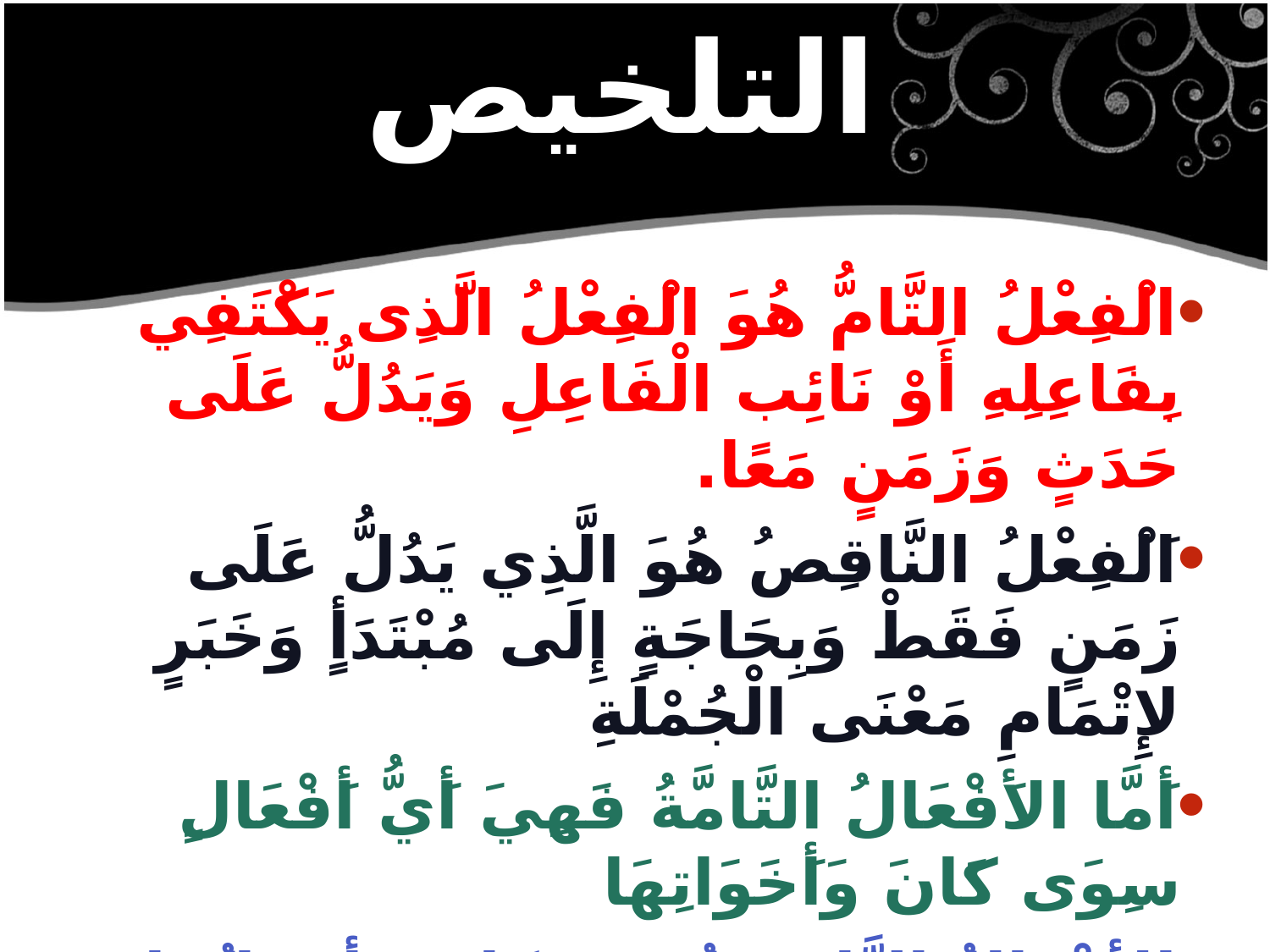

التلخيص
الْفِعْلُ التَّامُّ هُوَ الْفِعْلُ الَّذِى يَكْتَفِي بِفَاعِلِهِ أَوْ نَائِب الْفَاعِلِ وَيَدُلُّ عَلَى حَدَثٍ وَزَمَنٍ مَعًا.
اَلْفِعْلُ النَّاقِصُ هُوَ الَّذِي يَدُلُّ عَلَى زَمَنٍ فَقَطْ وَبِحَاجَةٍ إِلَى مُبْتَدَأٍ وَخَبَرٍ لإِتْمَامِ مَعْنَى الْجُمْلَةِ
أَمَّا الأَفْعَالُ التَّامَّةُ فَهِيَ أَيُّ أَفْعَالٍ سِوَى كَانَ وَأَخَوَاتِهَا
اَلأَفْعَالُ النَّاقِصَةُ هِيَ كَانَ وَأَخَوَاتُهَا: وهي تدخل على الجملة الاسمية (المبتدأ والخبر) فترفع المبتدأ ويسمى اسمها وتنصب الخبر ويسمى خبرها